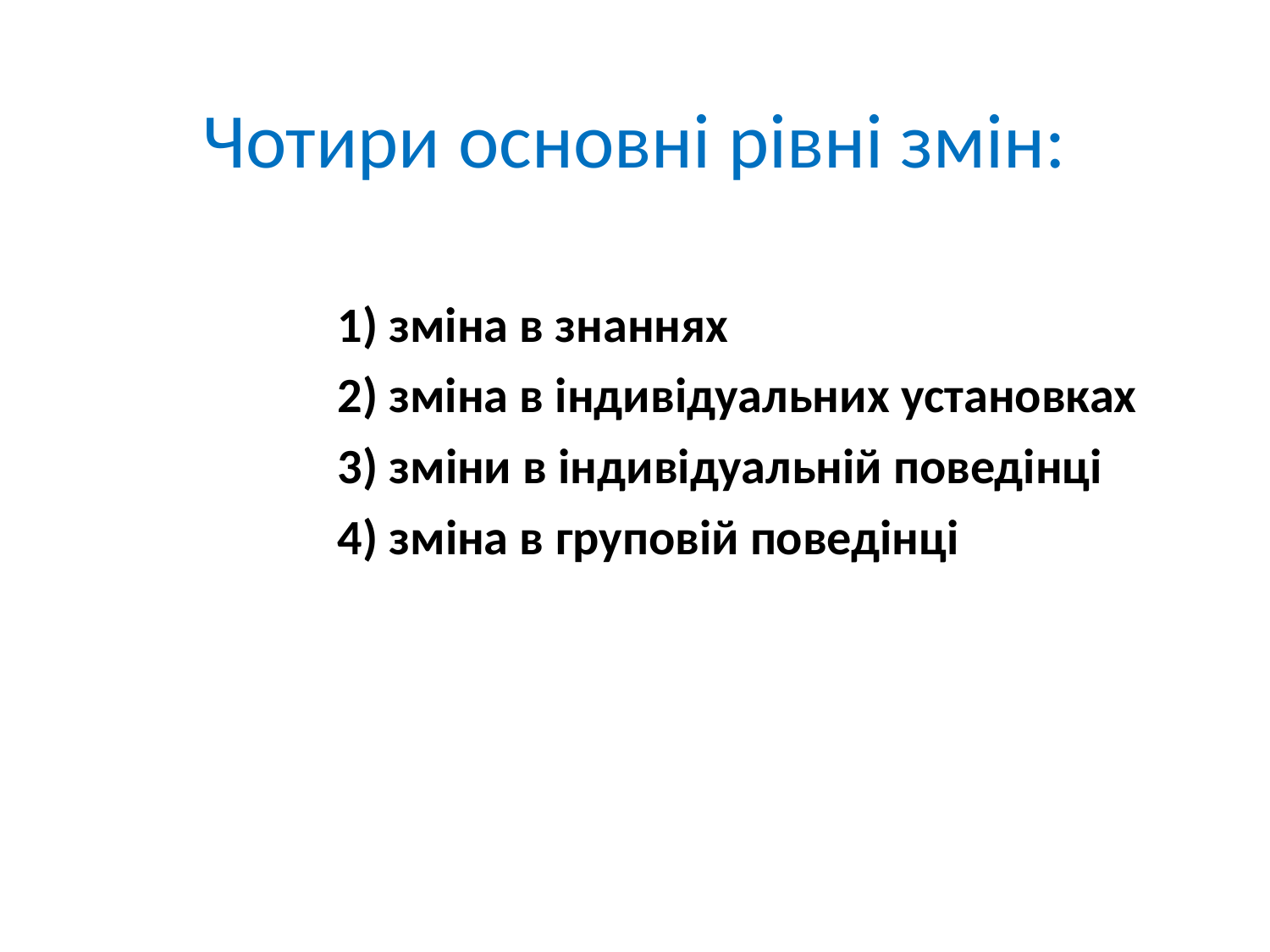

# Чотири основні рівні змін:

1) зміна в знаннях
2) зміна в індивідуальних установках
3) зміни в індивідуальній поведінці
4) зміна в груповій поведінці